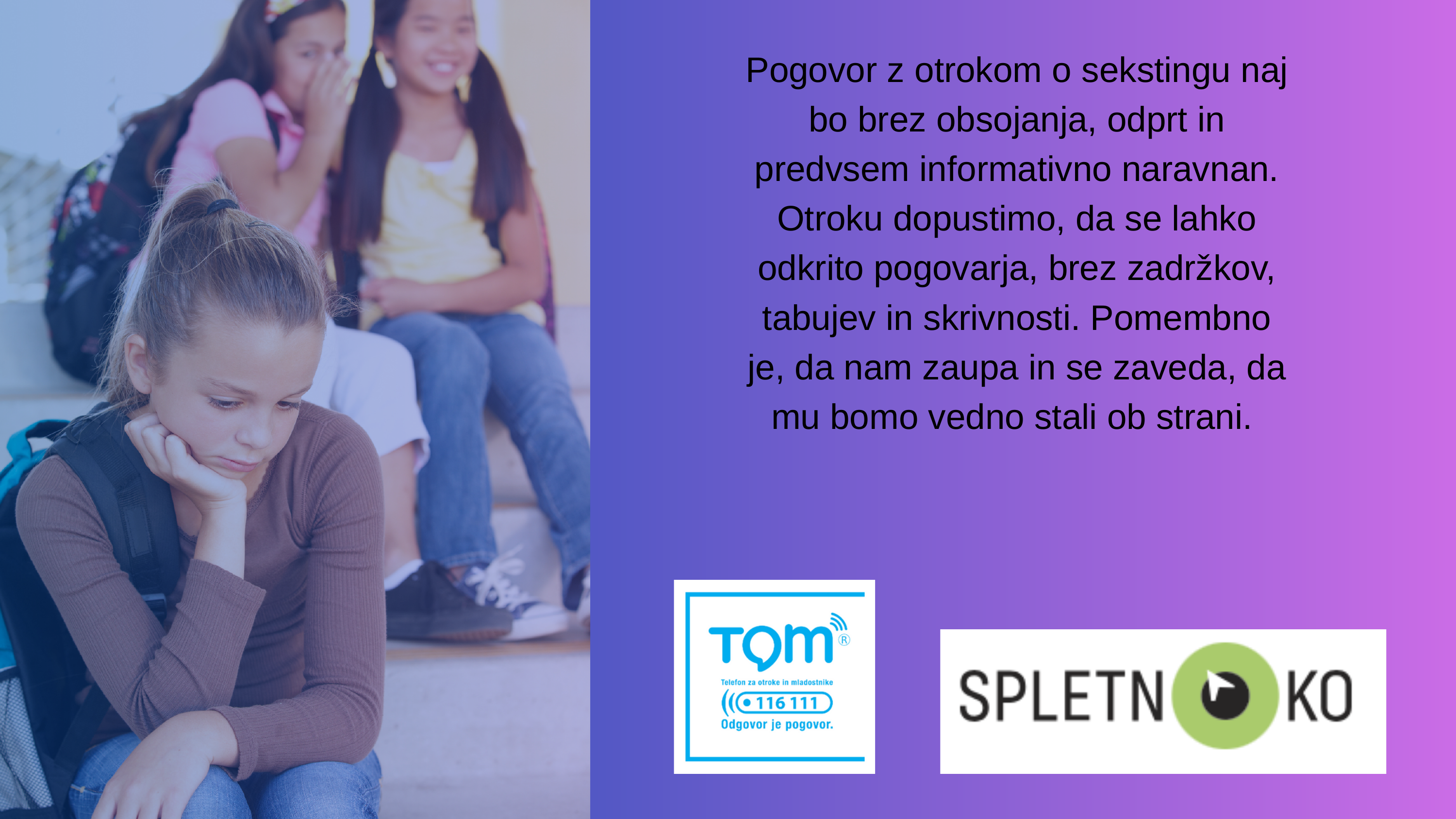

Pogovor z otrokom o sekstingu naj bo brez obsojanja, odprt in predvsem informativno naravnan. Otroku dopustimo, da se lahko odkrito pogovarja, brez zadržkov, tabujev in skrivnosti. Pomembno je, da nam zaupa in se zaveda, da mu bomo vedno stali ob strani.